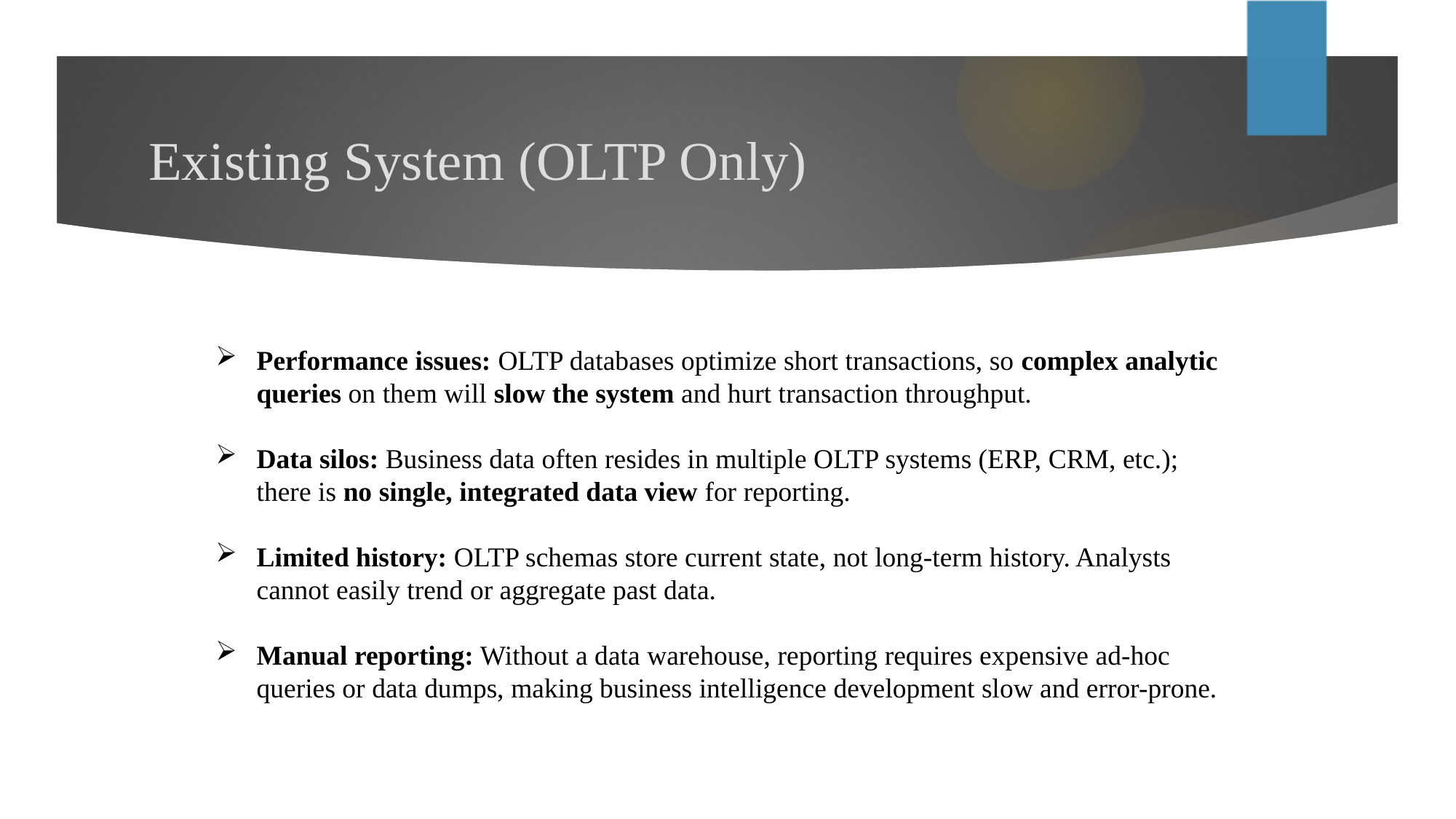

# Existing System (OLTP Only)
Performance issues: OLTP databases optimize short transactions, so complex analytic queries on them will slow the system and hurt transaction throughput.

Data silos: Business data often resides in multiple OLTP systems (ERP, CRM, etc.); there is no single, integrated data view for reporting.

Limited history: OLTP schemas store current state, not long-term history. Analysts cannot easily trend or aggregate past data.

Manual reporting: Without a data warehouse, reporting requires expensive ad-hoc queries or data dumps, making business intelligence development slow and error-prone.